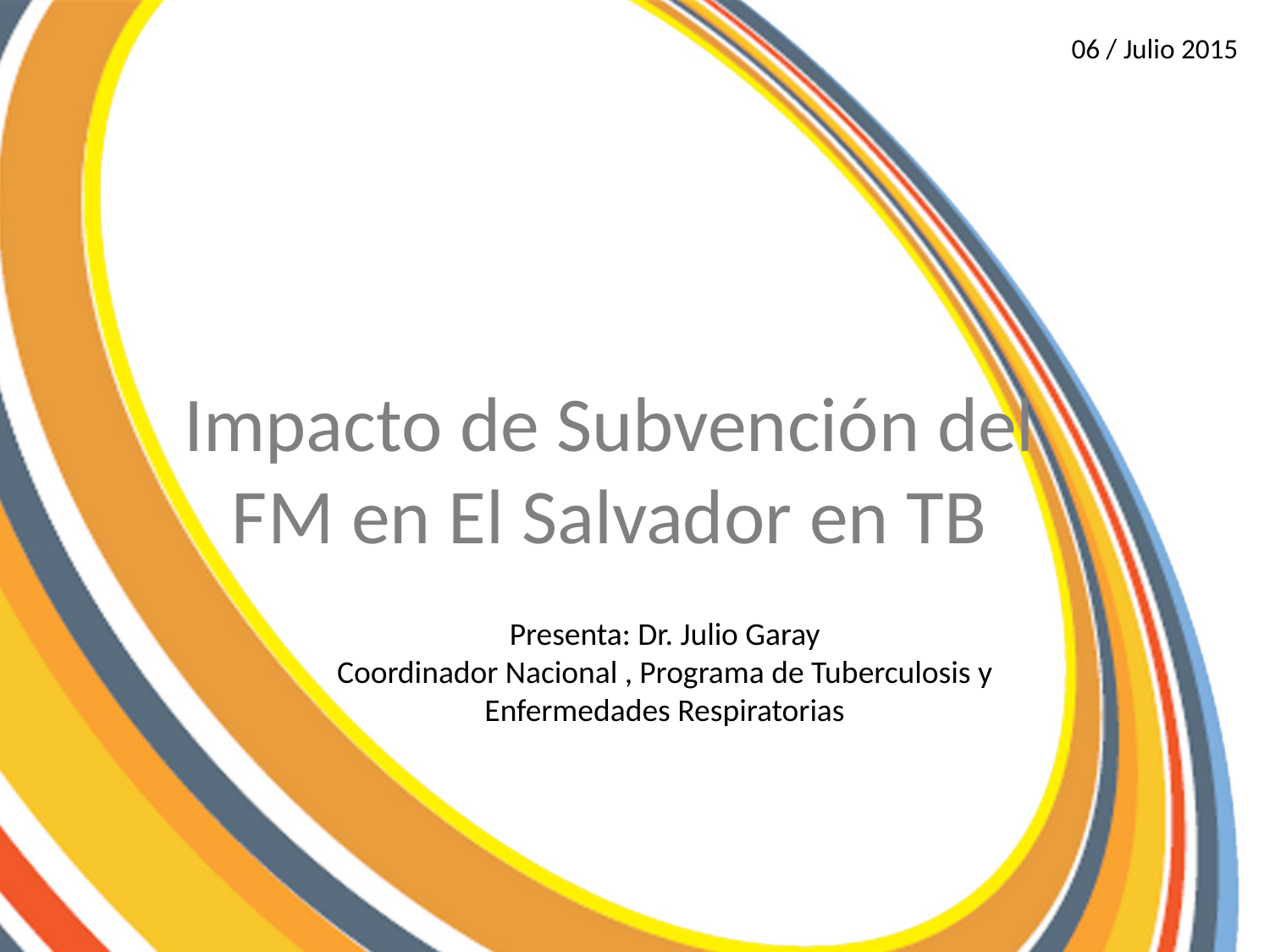

06 / Julio 2015
Impacto de Subvención del FM en El Salvador en TB
Presenta: Dr. Julio Garay
Coordinador Nacional , Programa de Tuberculosis y Enfermedades Respiratorias